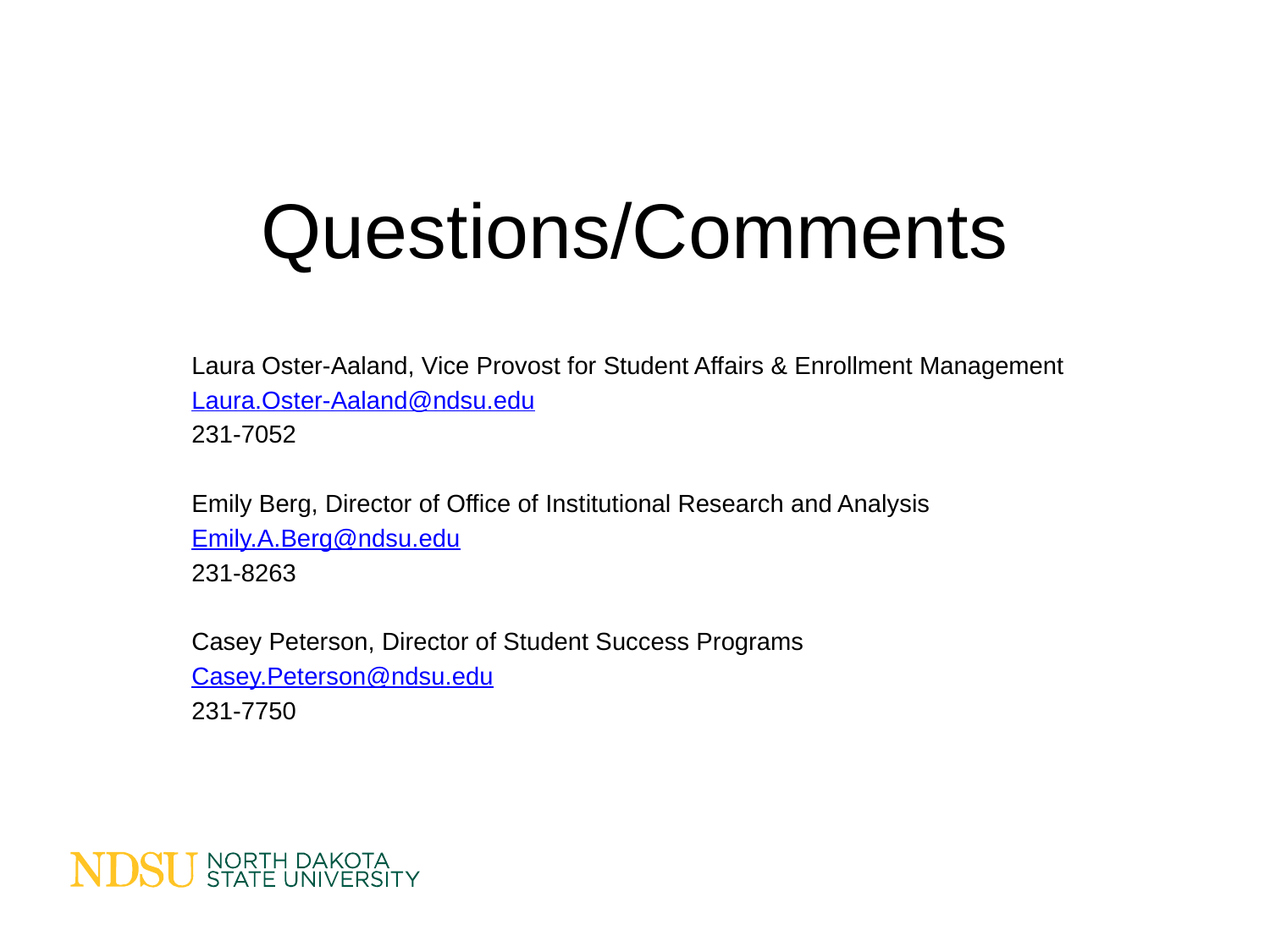

# Questions/Comments
Laura Oster-Aaland, Vice Provost for Student Affairs & Enrollment Management
Laura.Oster-Aaland@ndsu.edu
231-7052

Emily Berg, Director of Office of Institutional Research and Analysis
Emily.A.Berg@ndsu.edu
231-8263

Casey Peterson, Director of Student Success Programs
Casey.Peterson@ndsu.edu
231-7750